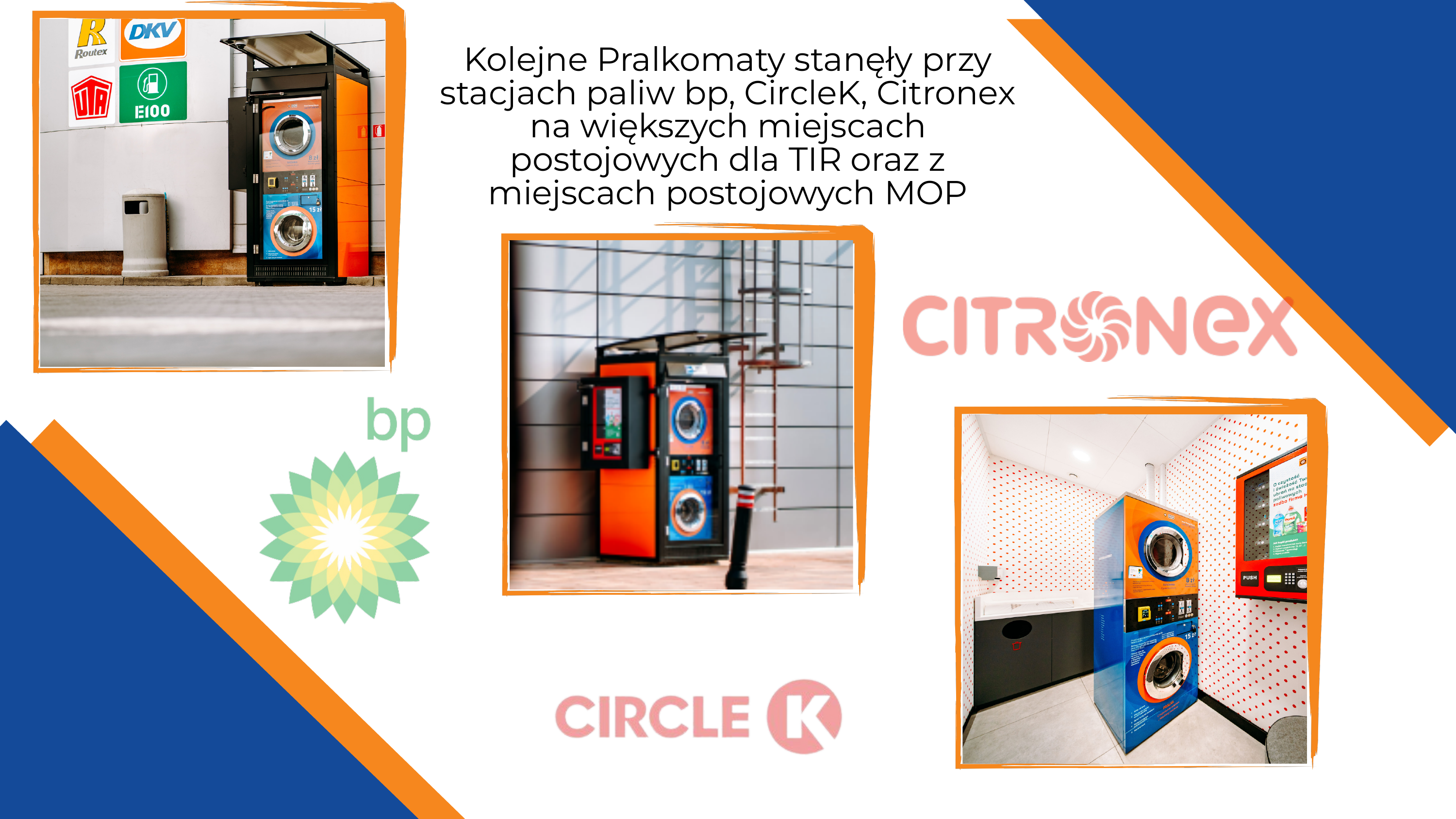

Kolejne Pralkomaty stanęły przy stacjach paliw bp, CircleK, Citronex na większych miejscach postojowych dla TIR oraz z miejscach postojowych MOP